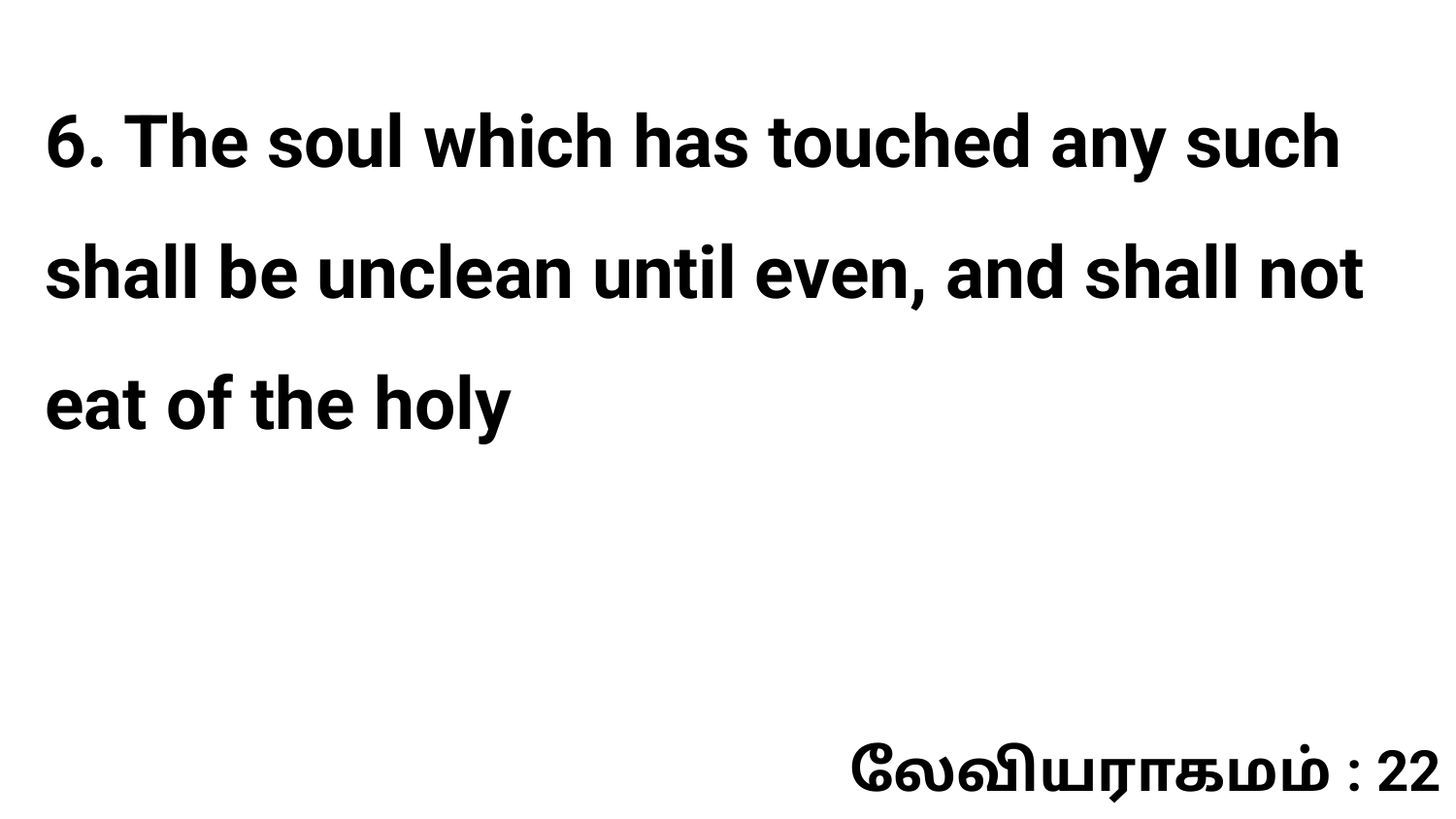

6. The soul which has touched any such shall be unclean until even, and shall not eat of the holy
லேவியராகமம் : 22